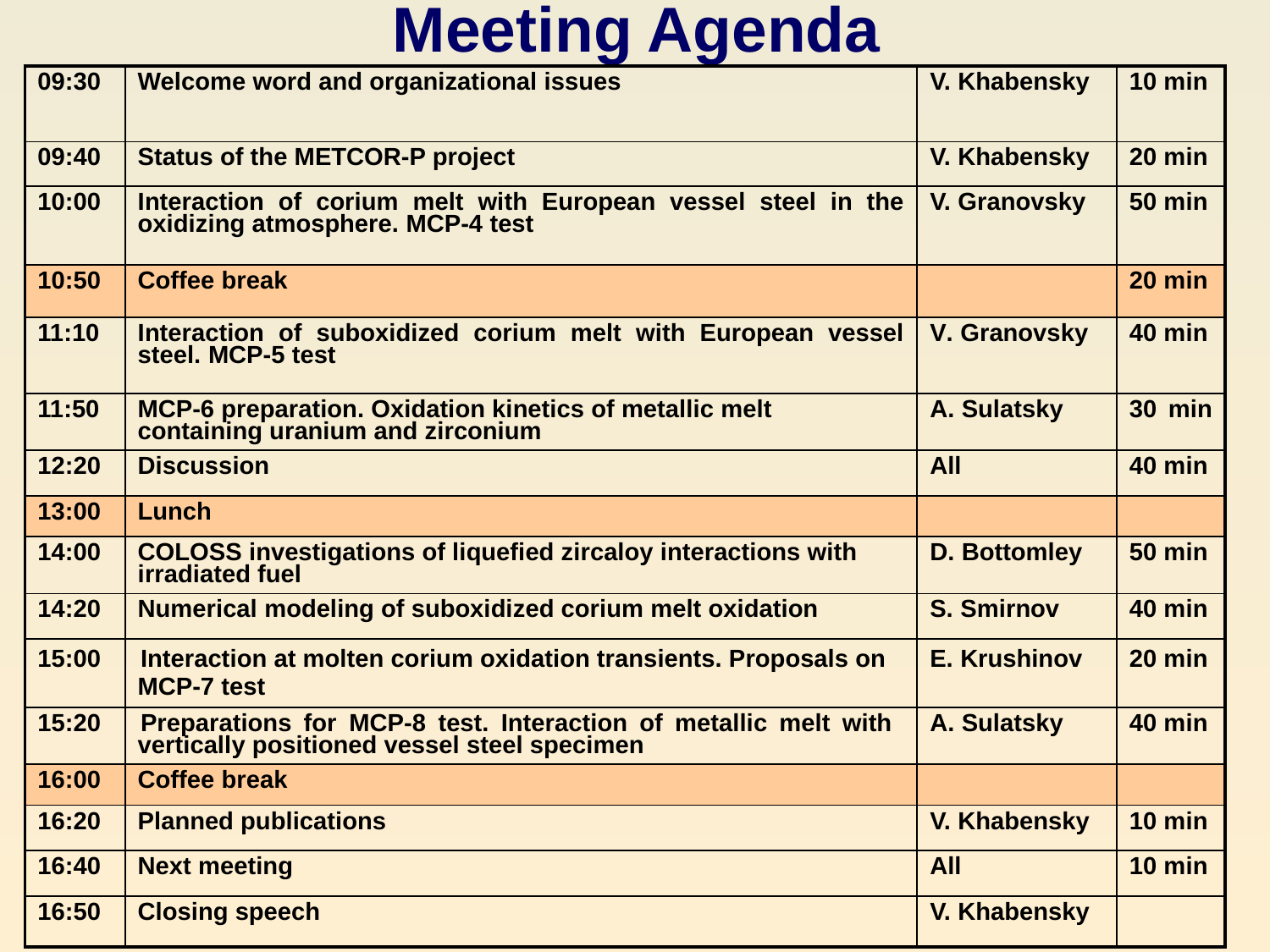

# Meeting Agenda
| 09:30 | Welcome word and organizational issues | V. Khabensky | 10 min |
| --- | --- | --- | --- |
| 09:40 | Status of the METCOR-P project | V. Khabensky | 20 min |
| 10:00 | Interaction of corium melt with European vessel steel in the oxidizing atmosphere. МСР-4 test | V. Granovsky | 50 min |
| 10:50 | Coffee break |  | 20 min |
| 11:10 | Interaction of suboxidized corium melt with European vessel steel. МСР-5 test | V. Granovsky | 40 min |
| 11:50 | МСР-6 preparation. Oxidation kinetics of metallic melt containing uranium and zirconium | A. Sulatsky | 30 min |
| 12:20 | Discussion | All | 40 min |
| 13:00 | Lunch |  |  |
| 14:00 | COLOSS investigations of liquefied zircaloy interactions with irradiated fuel | D. Bottomley | 50 min |
| 14:20 | Numerical modeling of suboxidized corium melt oxidation | S. Smirnov | 40 min |
| 15:00 | Interaction at molten corium oxidation transients. Proposals on МСР-7 test | E. Krushinov | 20 min |
| 15:20 | Preparations for МСР-8 test. Interaction of metallic melt with vertically positioned vessel steel specimen | A. Sulatsky | 40 min |
| 16:00 | Coffee break |  |  |
| 16:20 | Planned publications | V. Khabensky | 10 min |
| 16:40 | Next meeting | All | 10 min |
| 16:50 | Closing speech | V. Khabensky |  |